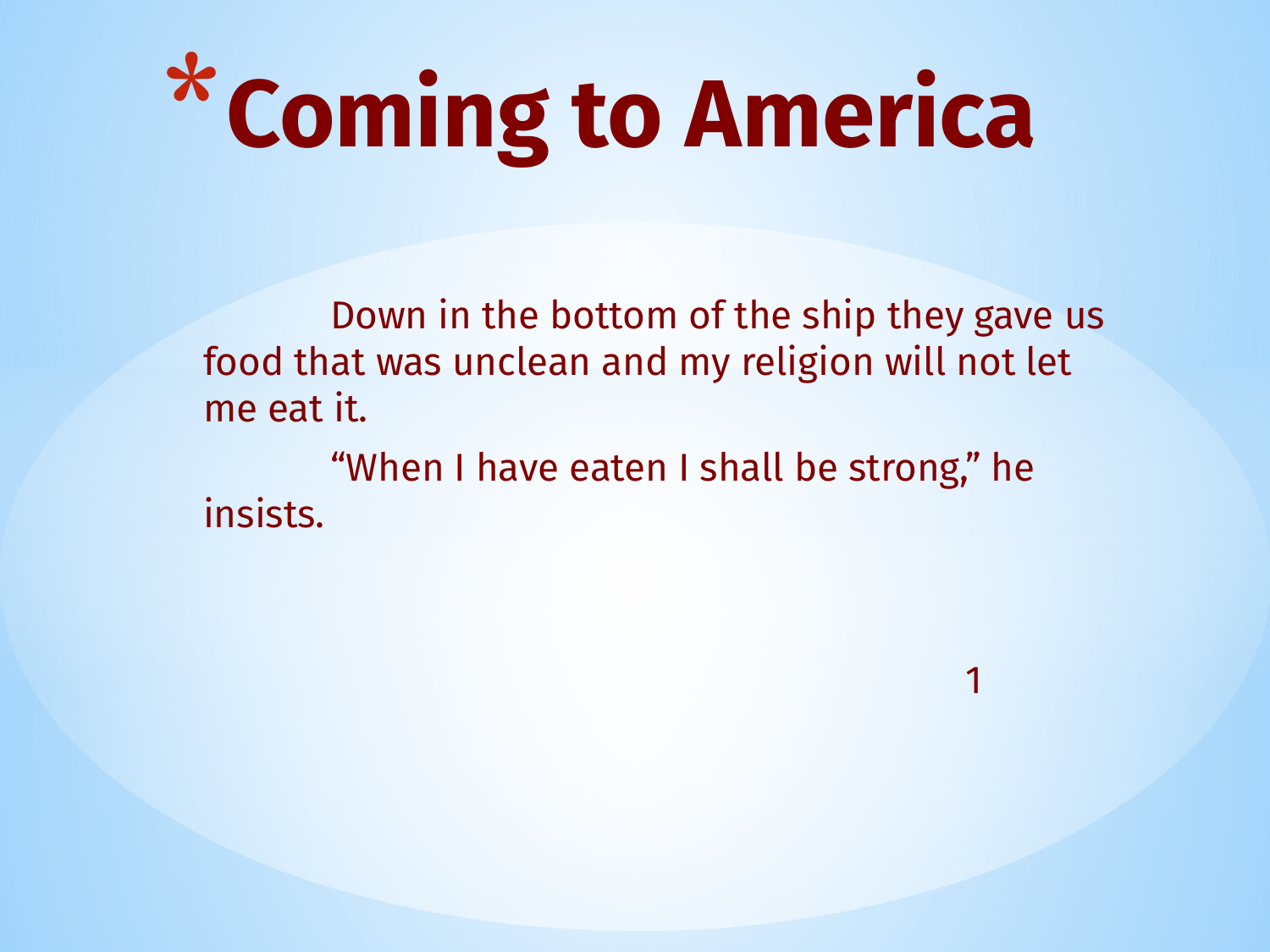

# Coming to America

	Down in the bottom of the ship they gave us food that was unclean and my religion will not let me eat it.
	“When I have eaten I shall be strong,” he insists.

													1